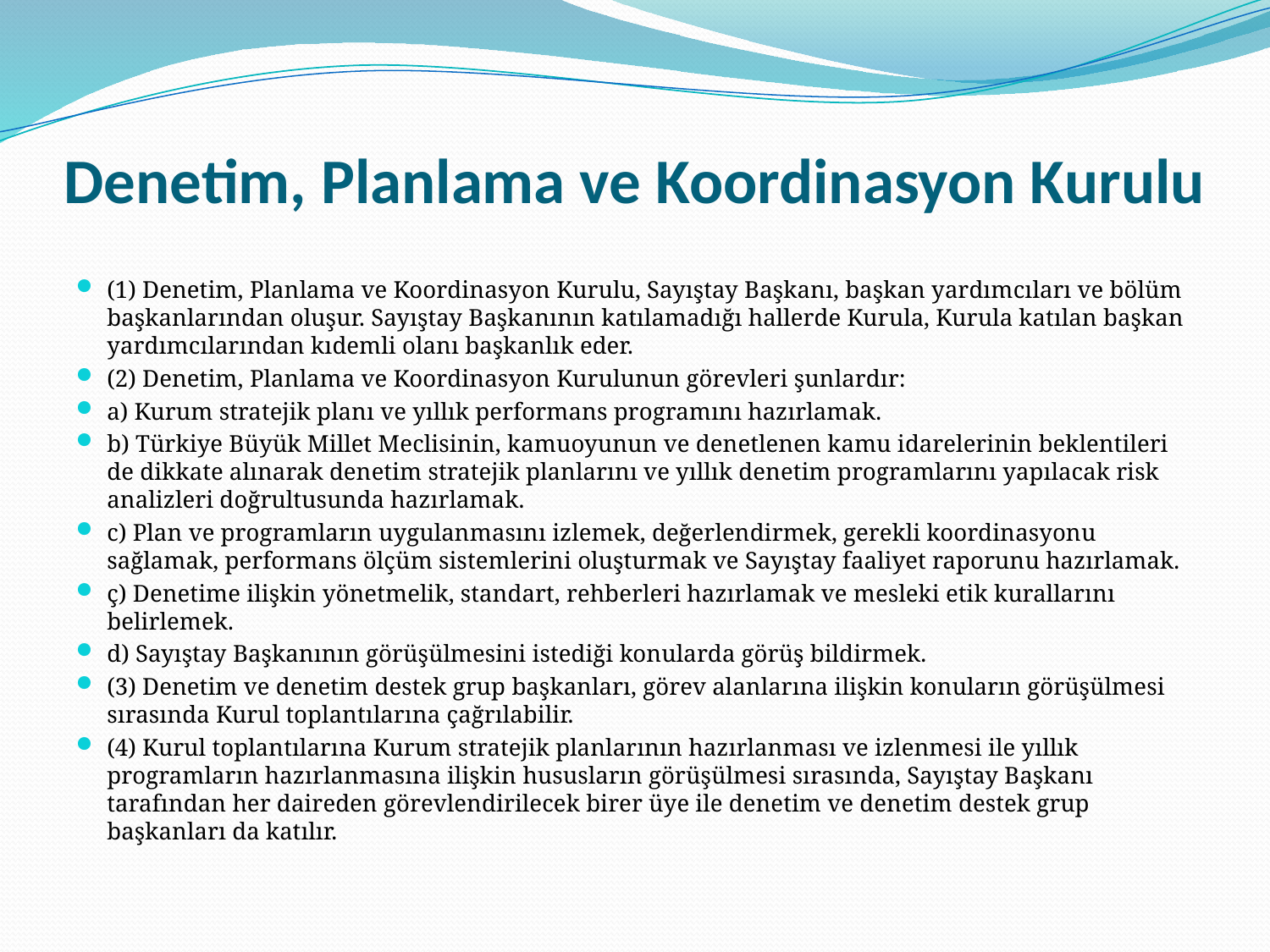

# Denetim, Planlama ve Koordinasyon Kurulu
(1) Denetim, Planlama ve Koordinasyon Kurulu, Sayıştay Başkanı, başkan yardımcıları ve bölüm başkanlarından oluşur. Sayıştay Başkanının katılamadığı hallerde Kurula, Kurula katılan başkan yardımcılarından kıdemli olanı başkanlık eder.
(2) Denetim, Planlama ve Koordinasyon Kurulunun görevleri şunlardır:
a) Kurum stratejik planı ve yıllık performans programını hazırlamak.
b) Türkiye Büyük Millet Meclisinin, kamuoyunun ve denetlenen kamu idarelerinin beklentileri de dikkate alınarak denetim stratejik planlarını ve yıllık denetim programlarını yapılacak risk analizleri doğrultusunda hazırlamak.
c) Plan ve programların uygulanmasını izlemek, değerlendirmek, gerekli koordinasyonu sağlamak, performans ölçüm sistemlerini oluşturmak ve Sayıştay faaliyet raporunu hazırlamak.
ç) Denetime ilişkin yönetmelik, standart, rehberleri hazırlamak ve mesleki etik kurallarını belirlemek.
d) Sayıştay Başkanının görüşülmesini istediği konularda görüş bildirmek.
(3) Denetim ve denetim destek grup başkanları, görev alanlarına ilişkin konuların görüşülmesi sırasında Kurul toplantılarına çağrılabilir.
(4) Kurul toplantılarına Kurum stratejik planlarının hazırlanması ve izlenmesi ile yıllık programların hazırlanmasına ilişkin hususların görüşülmesi sırasında, Sayıştay Başkanı tarafından her daireden görevlendirilecek birer üye ile denetim ve denetim destek grup başkanları da katılır.